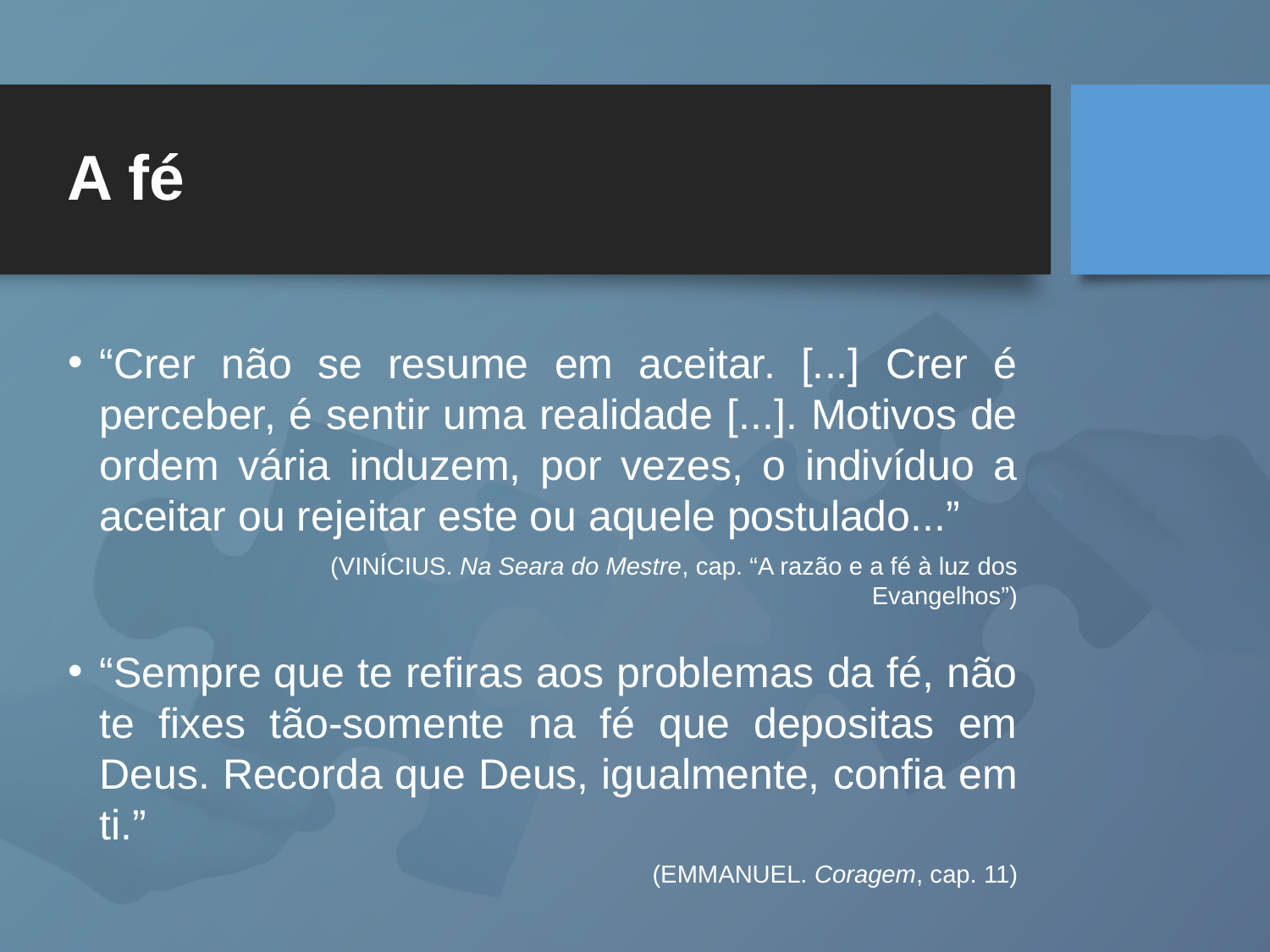

# A fé
“Crer não se resume em aceitar. [...] Crer é perceber, é sentir uma realidade [...]. Motivos de ordem vária induzem, por vezes, o indivíduo a aceitar ou rejeitar este ou aquele postulado...”
(VINÍCIUS. Na Seara do Mestre, cap. “A razão e a fé à luz dos Evangelhos”)
“Sempre que te refiras aos problemas da fé, não te fixes tão-somente na fé que depositas em Deus. Recorda que Deus, igualmente, confia em ti.”
(EMMANUEL. Coragem, cap. 11)